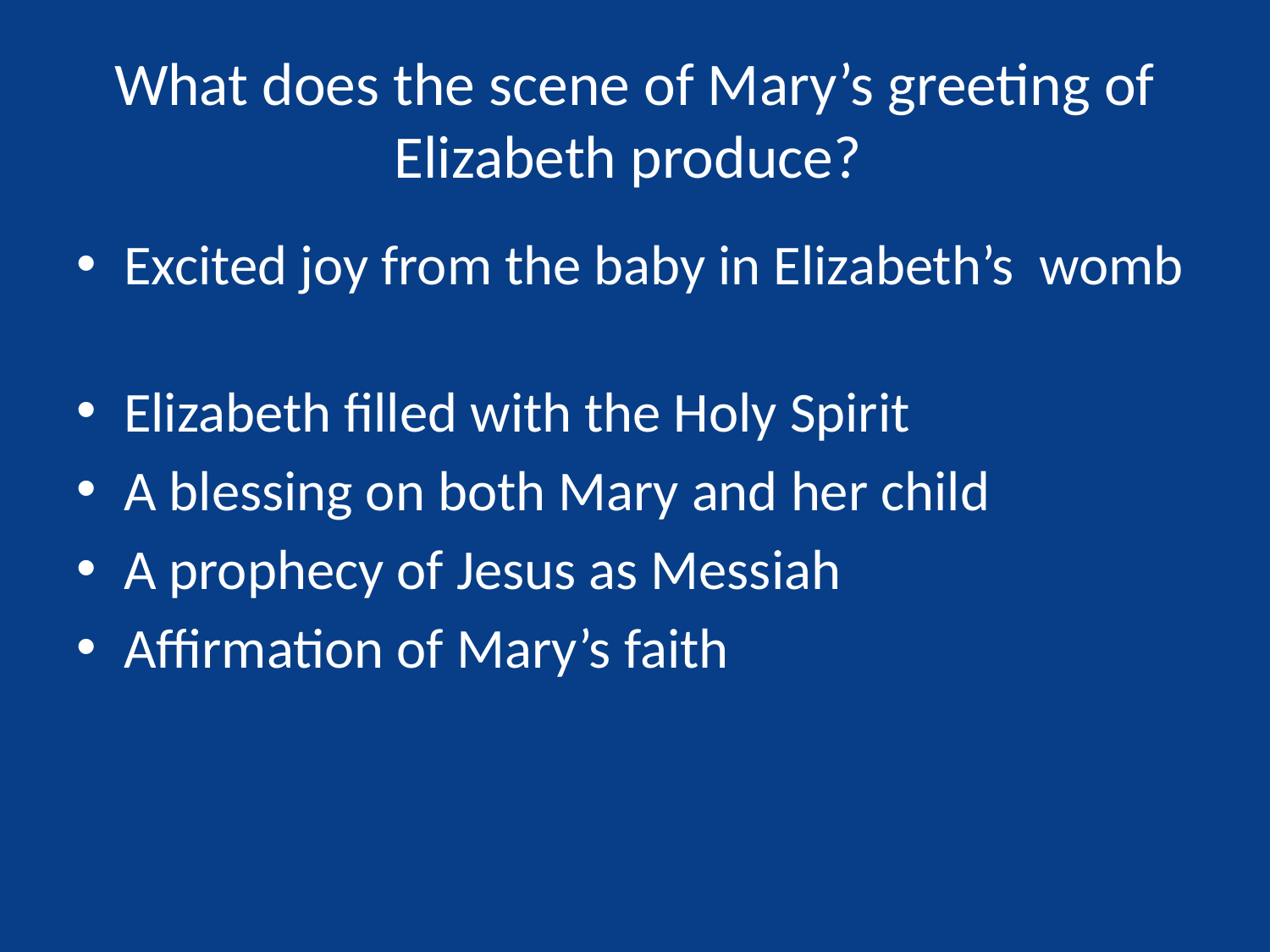

# What does the scene of Mary’s greeting of Elizabeth produce?
Excited joy from the baby in Elizabeth’s  womb
Elizabeth filled with the Holy Spirit
A blessing on both Mary and her child
A prophecy of Jesus as Messiah
Affirmation of Mary’s faith